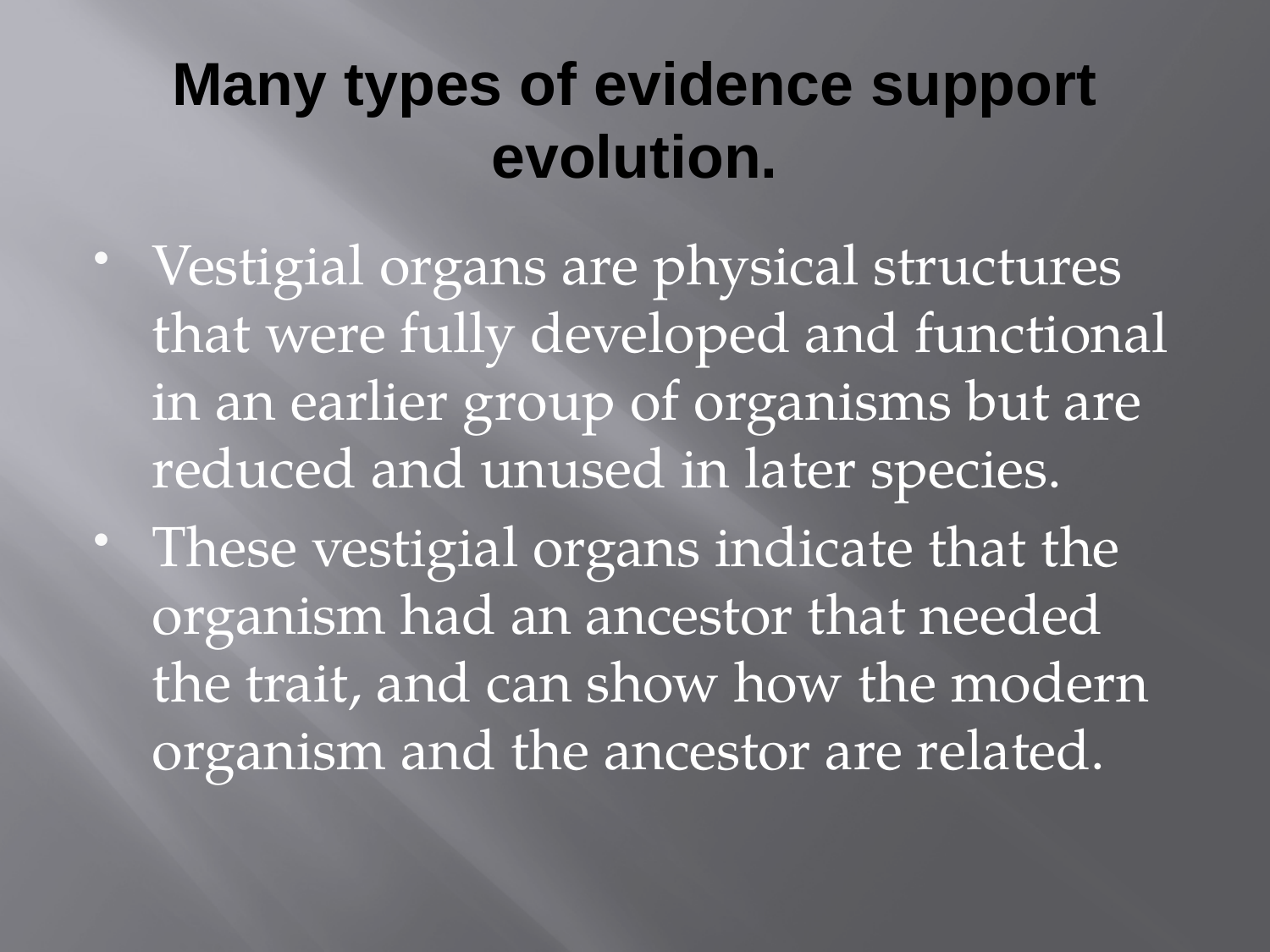

# Many types of evidence support evolution.
Vestigial organs are physical structures that were fully developed and functional in an earlier group of organisms but are reduced and unused in later species.
These vestigial organs indicate that the organism had an ancestor that needed the trait, and can show how the modern organism and the ancestor are related.